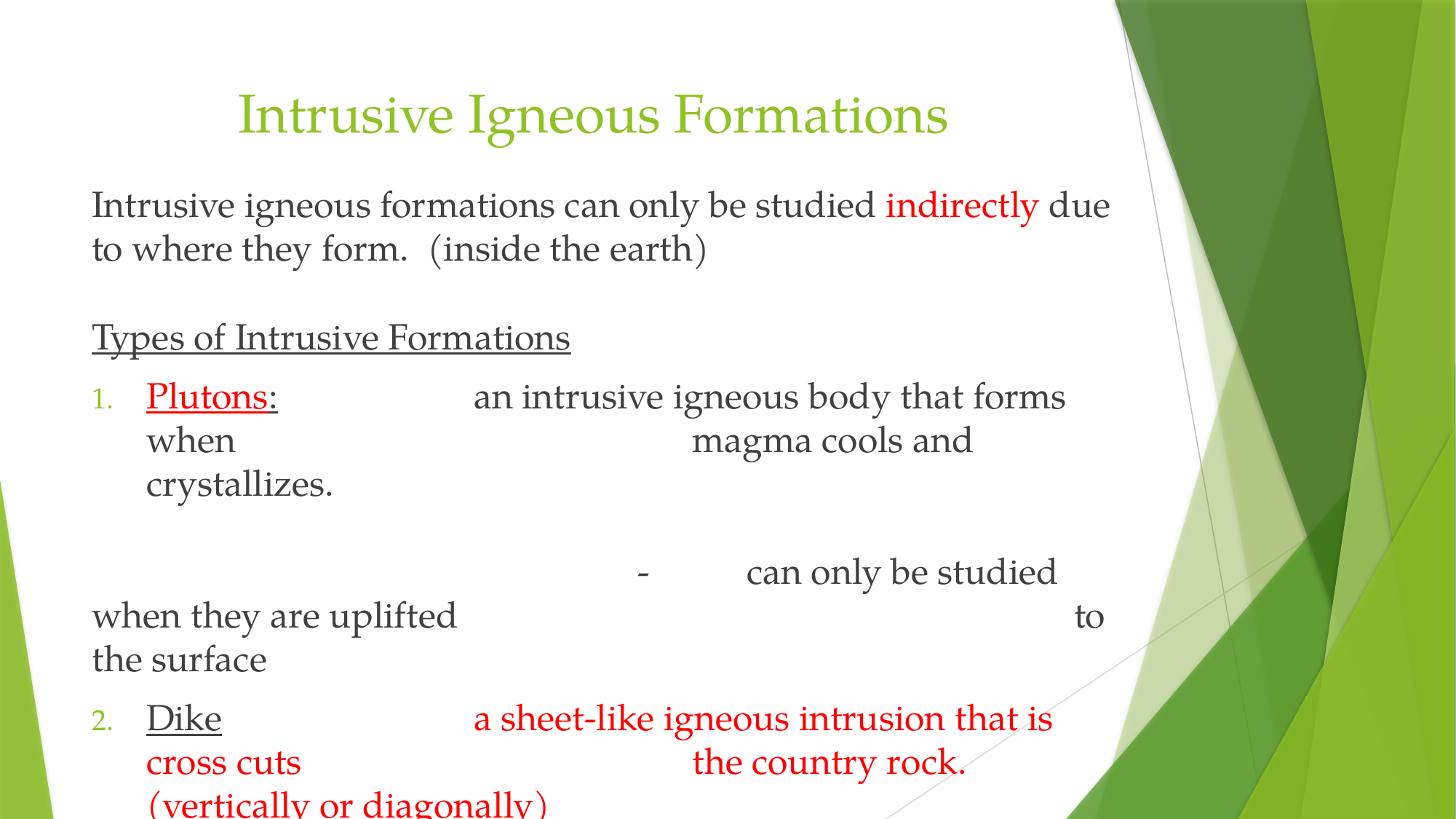

# Intrusive Igneous Formations
Intrusive igneous formations can only be studied indirectly due to where they form.  (inside the earth)

Types of Intrusive Formations
Plutons:		an intrusive igneous body that forms when 					magma cools and crystallizes.

					-  	can only be studied when they are uplifted 						to the surface
Dike			a sheet-like igneous intrusion that is cross cuts 				the country rock. (vertically or diagonally)